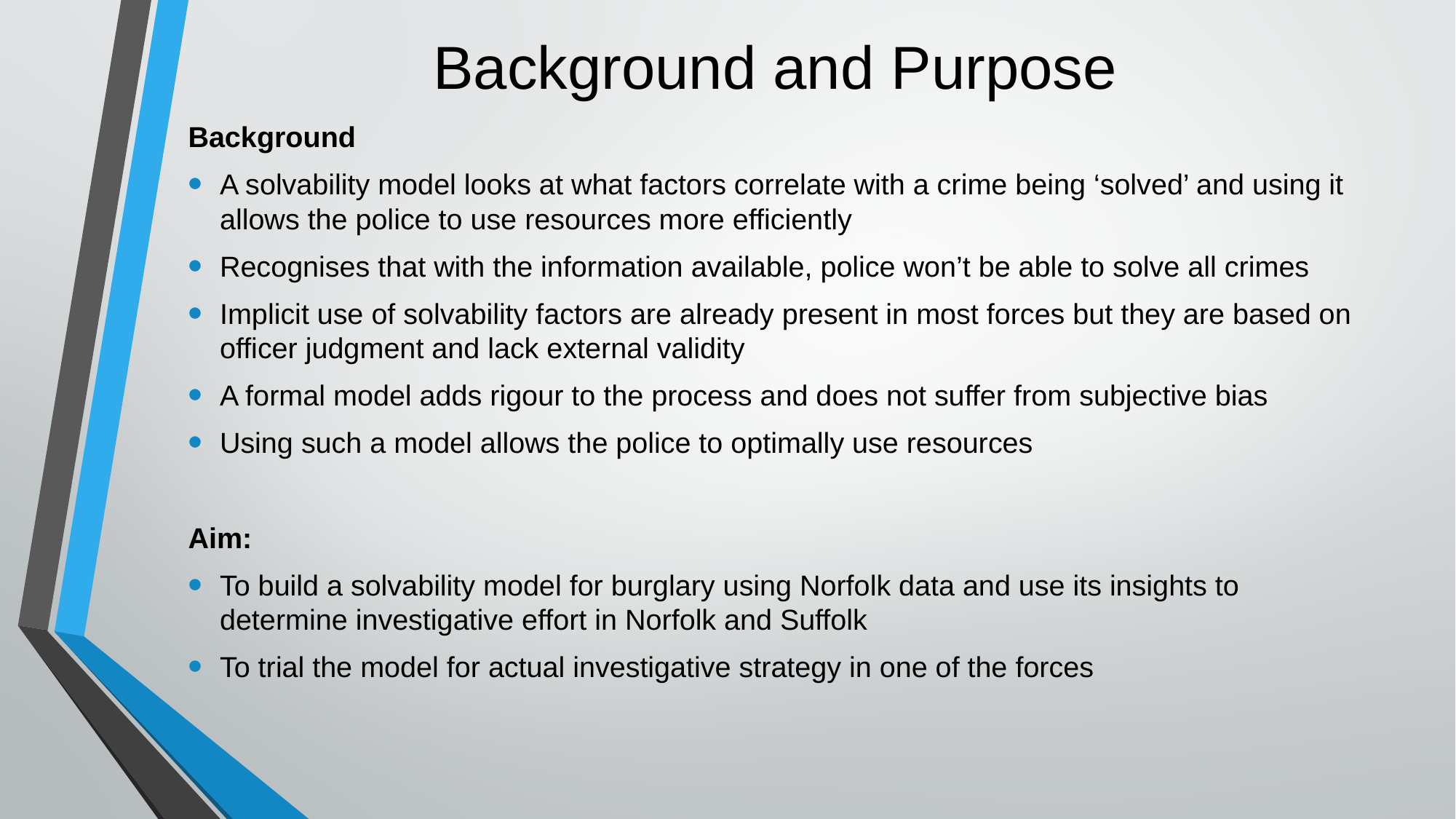

# Background and Purpose
Background
A solvability model looks at what factors correlate with a crime being ‘solved’ and using it allows the police to use resources more efficiently
Recognises that with the information available, police won’t be able to solve all crimes
Implicit use of solvability factors are already present in most forces but they are based on officer judgment and lack external validity
A formal model adds rigour to the process and does not suffer from subjective bias
Using such a model allows the police to optimally use resources

Aim:
To build a solvability model for burglary using Norfolk data and use its insights to determine investigative effort in Norfolk and Suffolk
To trial the model for actual investigative strategy in one of the forces